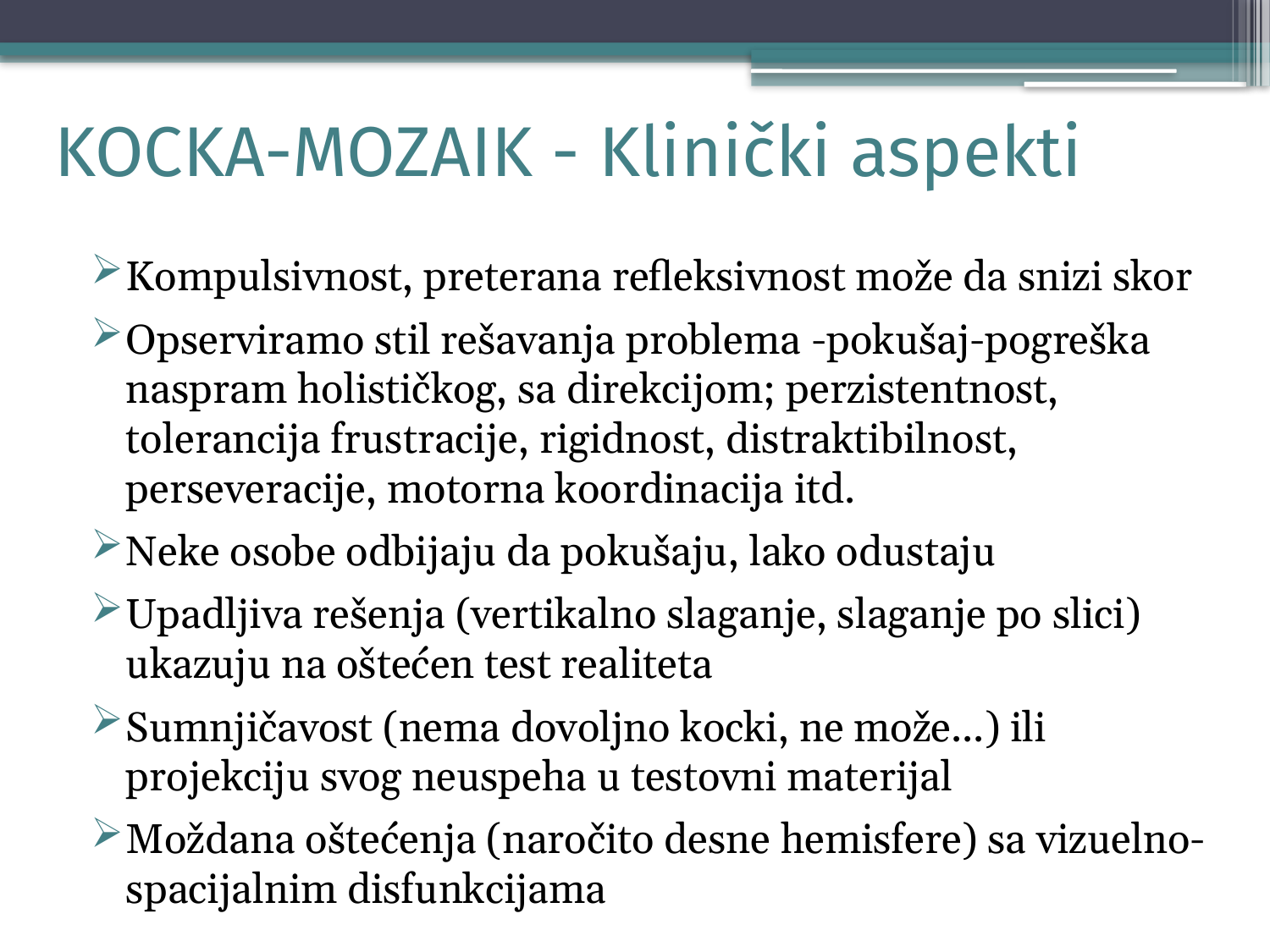

# KOCKA-MOZAIK - Klinički aspekti
Kompulsivnost, preterana refleksivnost može da snizi skor
Opserviramo stil rešavanja problema -pokušaj-pogreška naspram holističkog, sa direkcijom; perzistentnost, tolerancija frustracije, rigidnost, distraktibilnost, perseveracije, motorna koordinacija itd.
Neke osobe odbijaju da pokušaju, lako odustaju
Upadljiva rešenja (vertikalno slaganje, slaganje po slici) ukazuju na oštećen test realiteta
Sumnjičavost (nema dovoljno kocki, ne može...) ili projekciju svog neuspeha u testovni materijal
Moždana oštećenja (naročito desne hemisfere) sa vizuelno-spacijalnim disfunkcijama